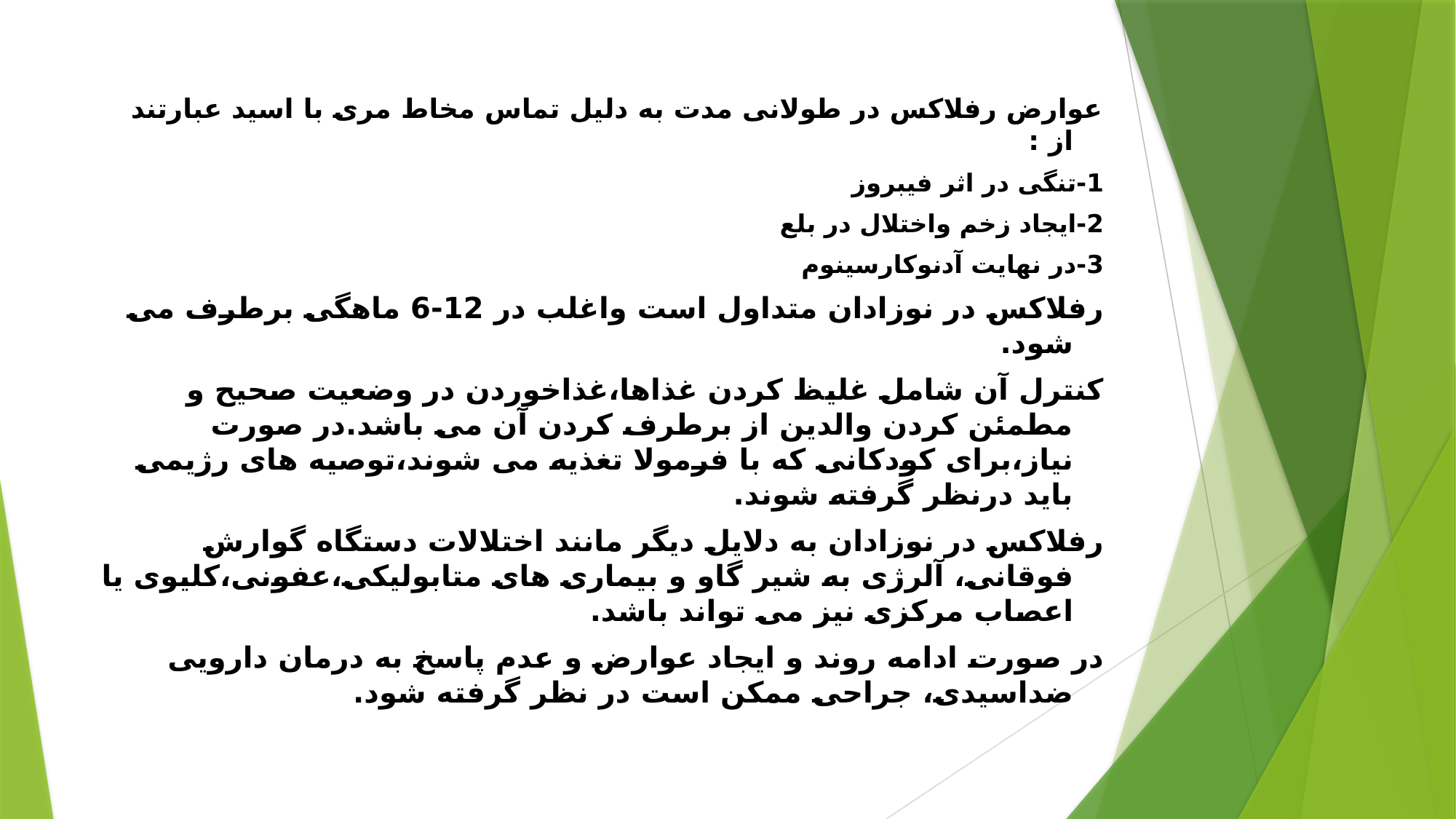

عوارض رفلاکس در طولانی مدت به دلیل تماس مخاط مری با اسید عبارتند از :
1-تنگی در اثر فیبروز
2-ایجاد زخم واختلال در بلع
3-در نهایت آدنوکارسینوم
رفلاکس در نوزادان متداول است واغلب در 12-6 ماهگی برطرف می شود.
کنترل آن شامل غلیظ کردن غذاها،غذاخوردن در وضعیت صحیح و مطمئن کردن والدین از برطرف کردن آن می باشد.در صورت نیاز،برای کودکانی که با فرمولا تغذیه می شوند،توصیه های رژیمی باید درنظر گرفته شوند.
رفلاکس در نوزادان به دلایل دیگر مانند اختلالات دستگاه گوارش فوقانی، آلرژی به شیر گاو و بیماری های متابولیکی،عفونی،کلیوی یا اعصاب مرکزی نیز می تواند باشد.
در صورت ادامه روند و ایجاد عوارض و عدم پاسخ به درمان دارویی ضداسیدی، جراحی ممکن است در نظر گرفته شود.